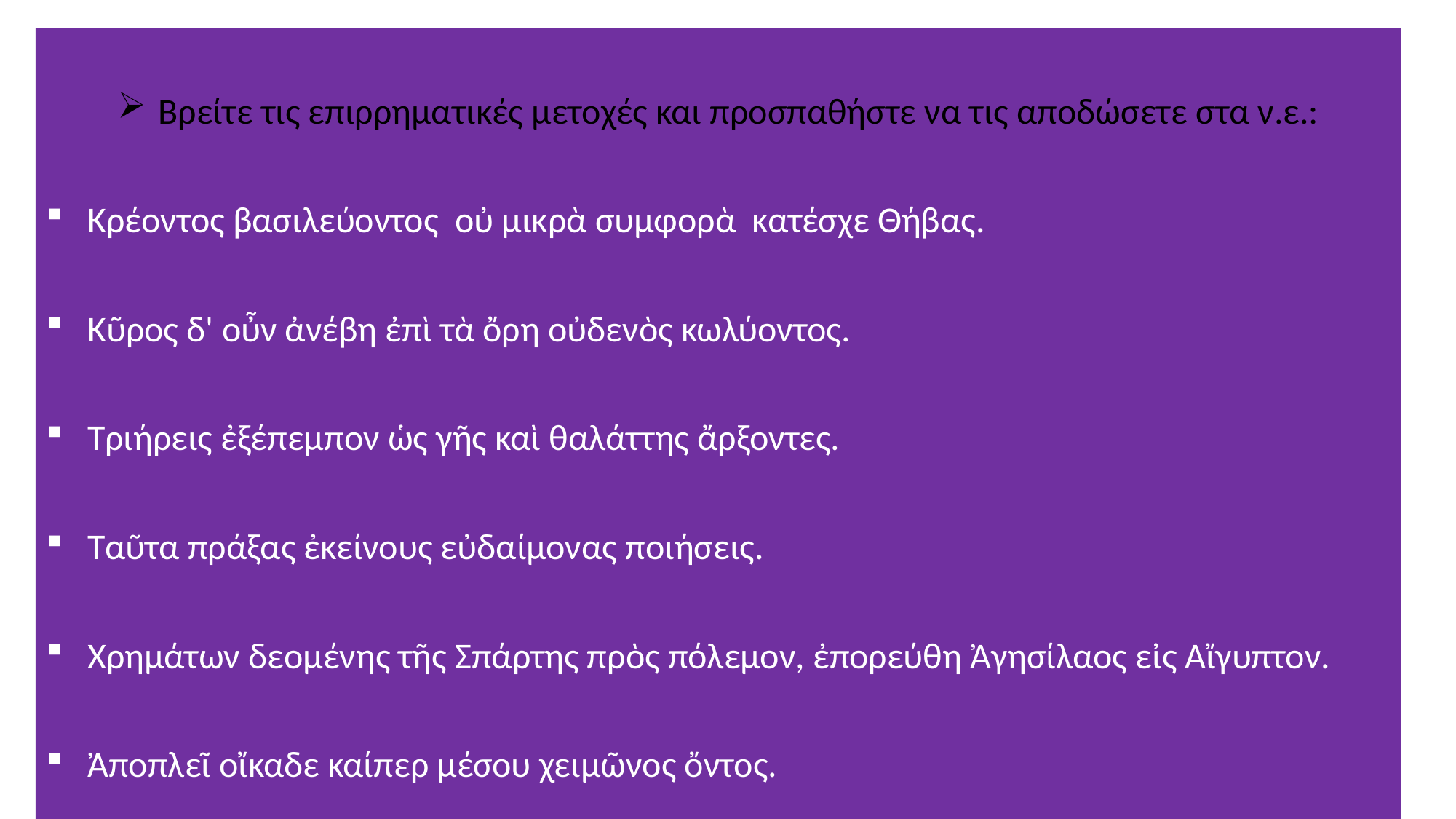

Βρείτε τις επιρρηματικές μετοχές και προσπαθήστε να τις αποδώσετε στα ν.ε.:

Κρέοντος βασιλεύοντος  οὐ μικρὰ συμφορὰ  κατέσχε Θήβας.

Κῦρος δ' οὖν ἀνέβη ἐπὶ τὰ ὄρη οὐδενὸς κωλύοντος.

Τριήρεις ἐξέπεμπον ὡς γῆς καὶ θαλάττης ἄρξοντες.

Ταῦτα πράξας ἐκείνους εὐδαίμονας ποιήσεις.

Χρημάτων δεομένης τῆς Σπάρτης πρὸς πόλεμον, ἐπορεύθη Ἀγησίλαος εἰς Αἴγυπτον.

Ἀποπλεῖ οἴκαδε καίπερ μέσου χειμῶνος ὄντος.